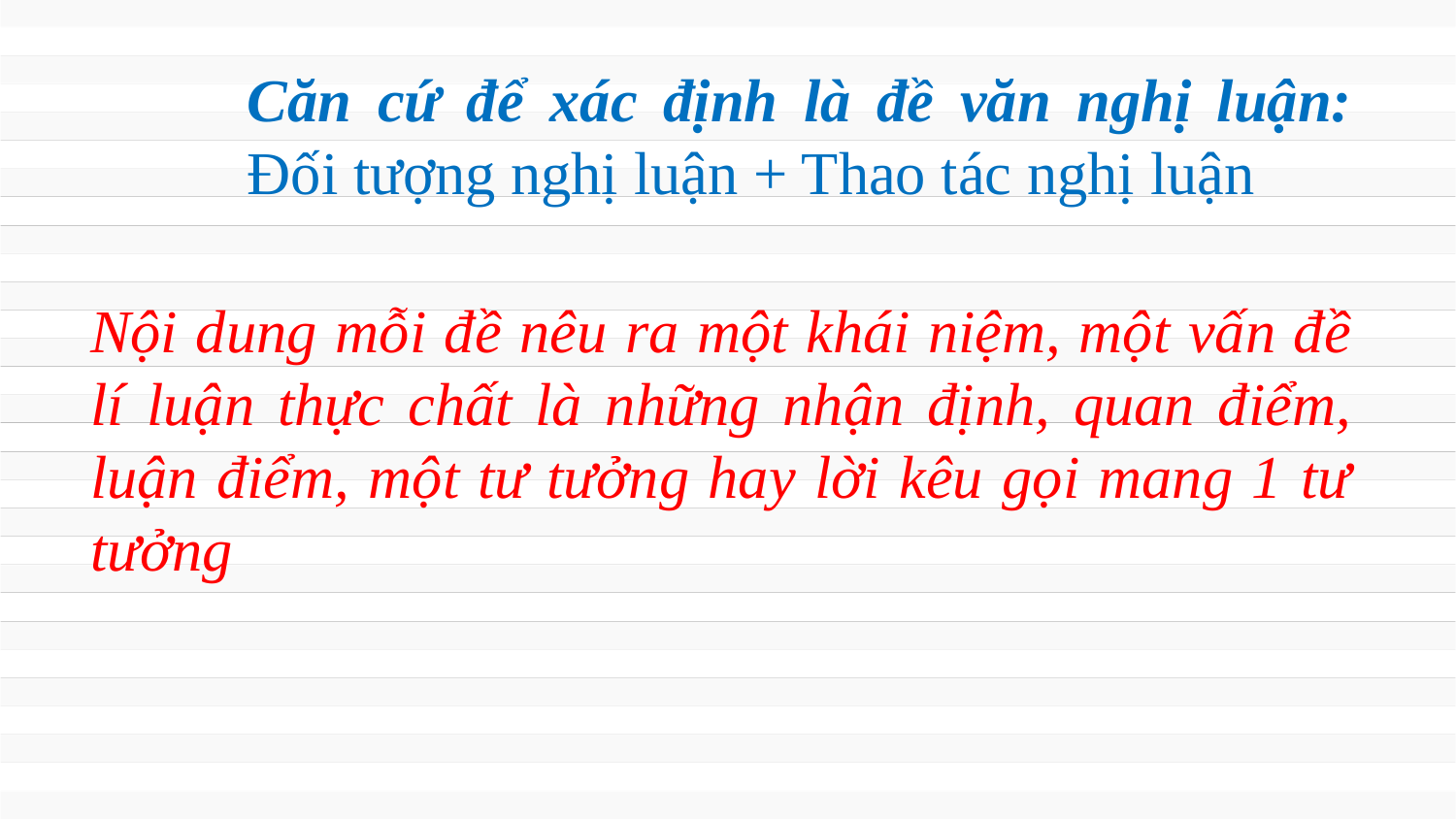

Căn cứ để xác định là đề văn nghị luận: Đối tượng nghị luận + Thao tác nghị luận
Nội dung mỗi đề nêu ra một khái niệm, một vấn đề lí luận thực chất là những nhận định, quan điểm, luận điểm, một tư tưởng hay lời kêu gọi mang 1 tư tưởng